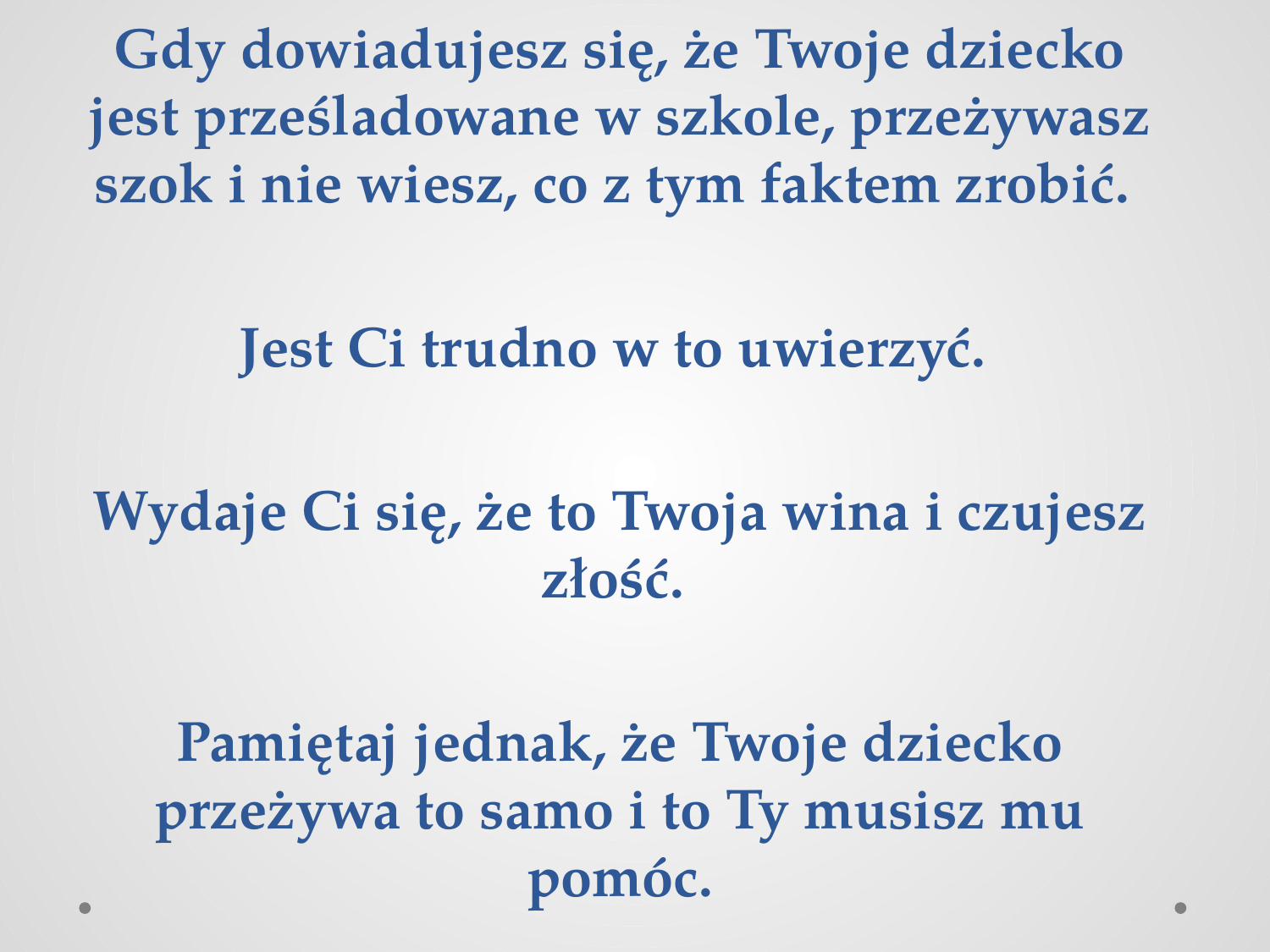

Gdy dowiadujesz się, że Twoje dziecko jest prześladowane w szkole, przeżywasz szok i nie wiesz, co z tym faktem zrobić.

Jest Ci trudno w to uwierzyć.

Wydaje Ci się, że to Twoja wina i czujesz złość.

Pamiętaj jednak, że Twoje dziecko przeżywa to samo i to Ty musisz mu pomóc.